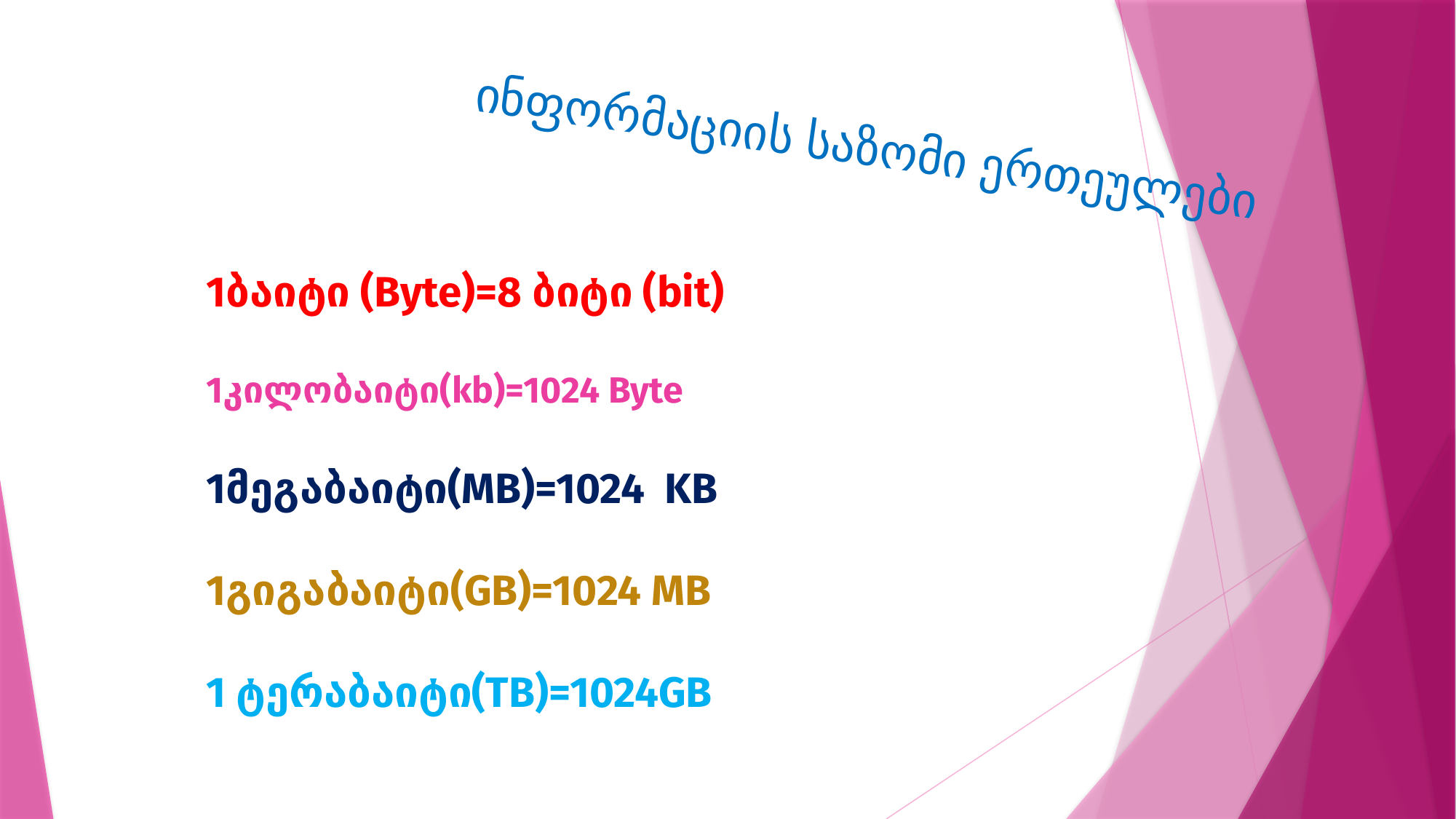

ინფორმაციის საზომი ერთეულები
1ბაიტი (Byte)=8 ბიტი (bit)

1კილობაიტი(kb)=1024 Byte

1მეგაბაიტი(MB)=1024  KB

1გიგაბაიტი(GB)=1024 MB

1 ტერაბაიტი(TB)=1024GB